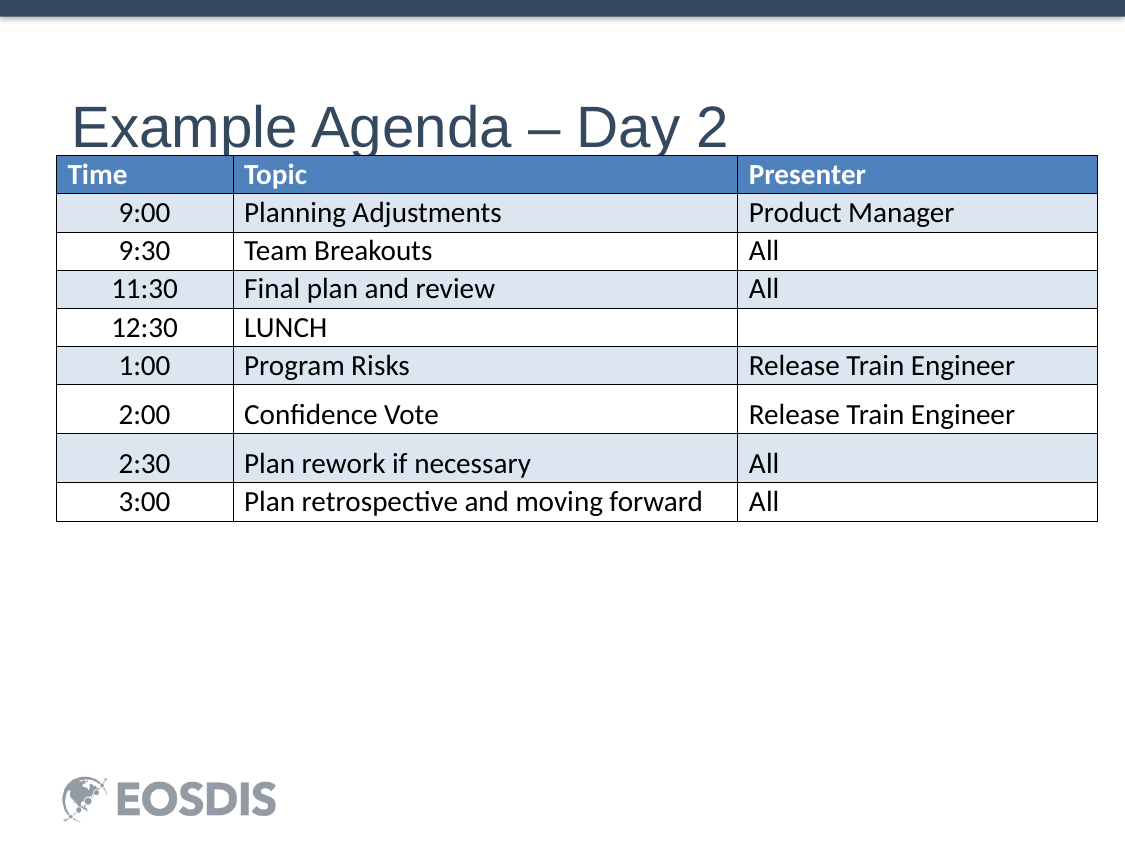

# Example Agenda – Day 2
| Time | Topic | Presenter |
| --- | --- | --- |
| 9:00 | Planning Adjustments | Product Manager |
| 9:30 | Team Breakouts | All |
| 11:30 | Final plan and review | All |
| 12:30 | LUNCH |  |
| 1:00 | Program Risks | Release Train Engineer |
| 2:00 | Confidence Vote | Release Train Engineer |
| 2:30 | Plan rework if necessary | All |
| 3:00 | Plan retrospective and moving forward | All |